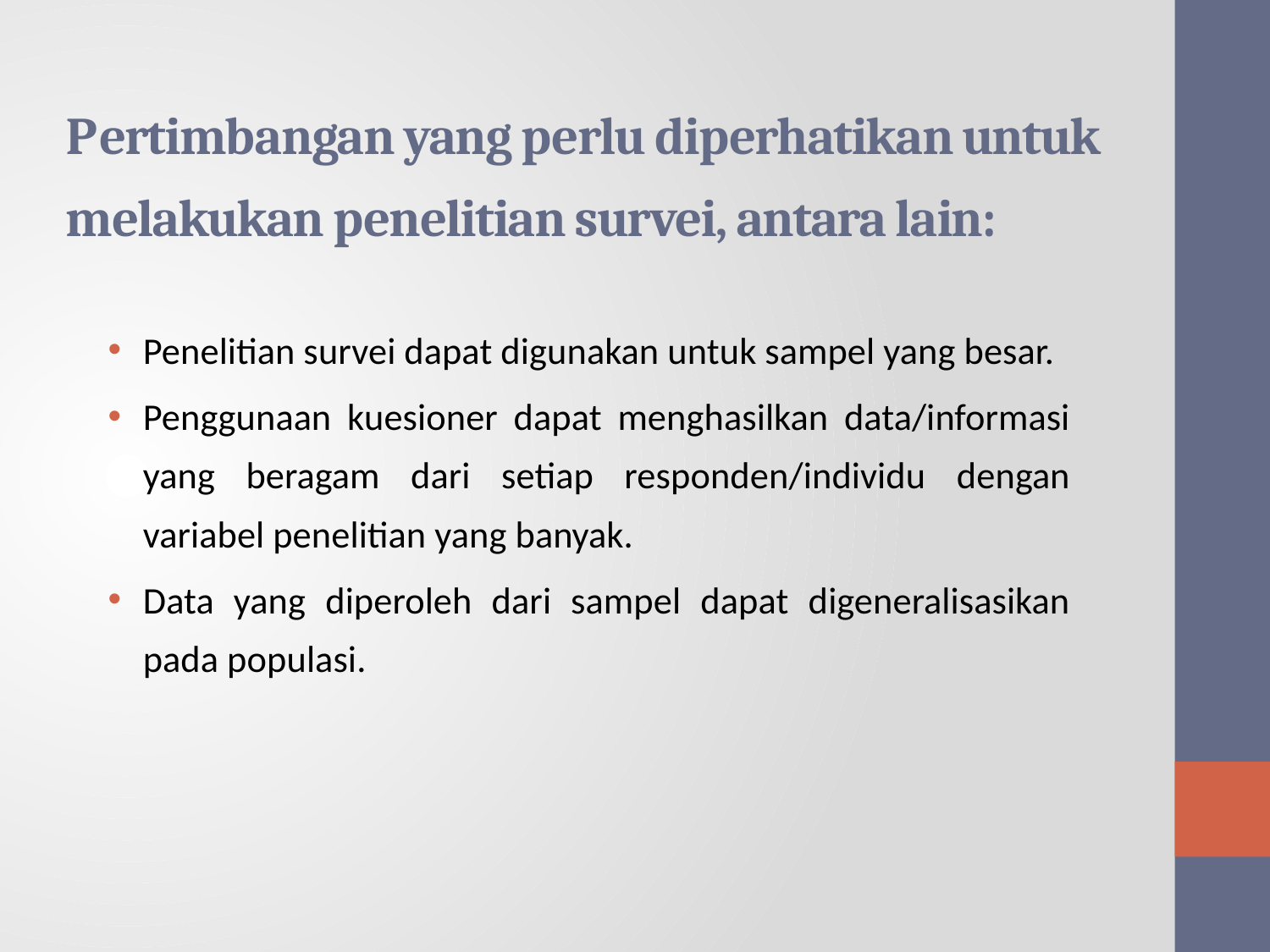

# Pertimbangan yang perlu diperhatikan untuk melakukan penelitian survei, antara lain:
Penelitian survei dapat digunakan untuk sampel yang besar.
Penggunaan kuesioner dapat menghasilkan data/informasi yang beragam dari setiap responden/individu dengan variabel penelitian yang banyak.
Data yang diperoleh dari sampel dapat digeneralisasikan pada populasi.